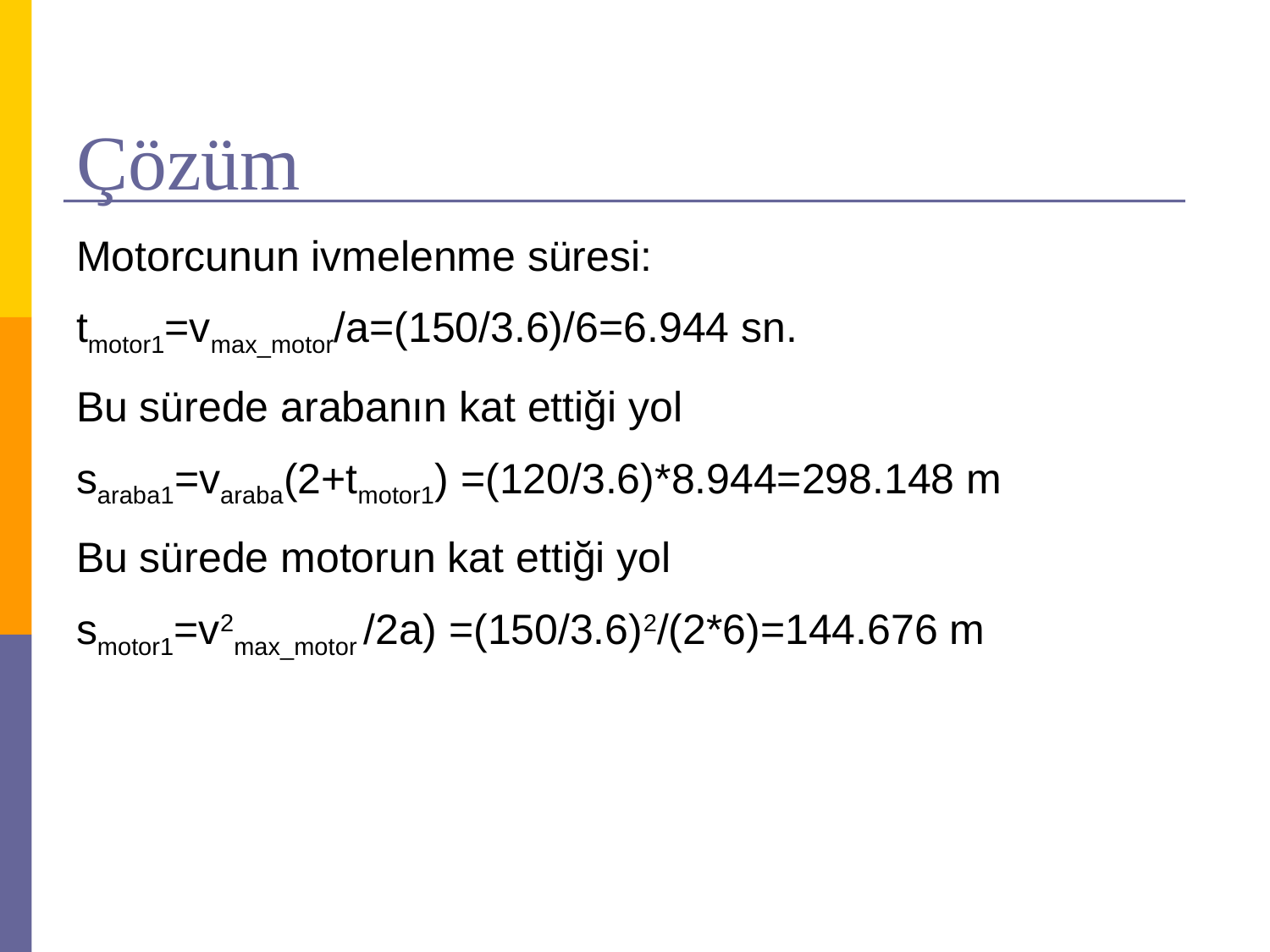

# Çözüm
Motorcunun ivmelenme süresi:
tmotor1=vmax_motor/a=(150/3.6)/6=6.944 sn.
Bu sürede arabanın kat ettiği yol
saraba1=varaba(2+tmotor1) =(120/3.6)*8.944=298.148 m
Bu sürede motorun kat ettiği yol
smotor1=v2max_motor /2a) =(150/3.6)2/(2*6)=144.676 m